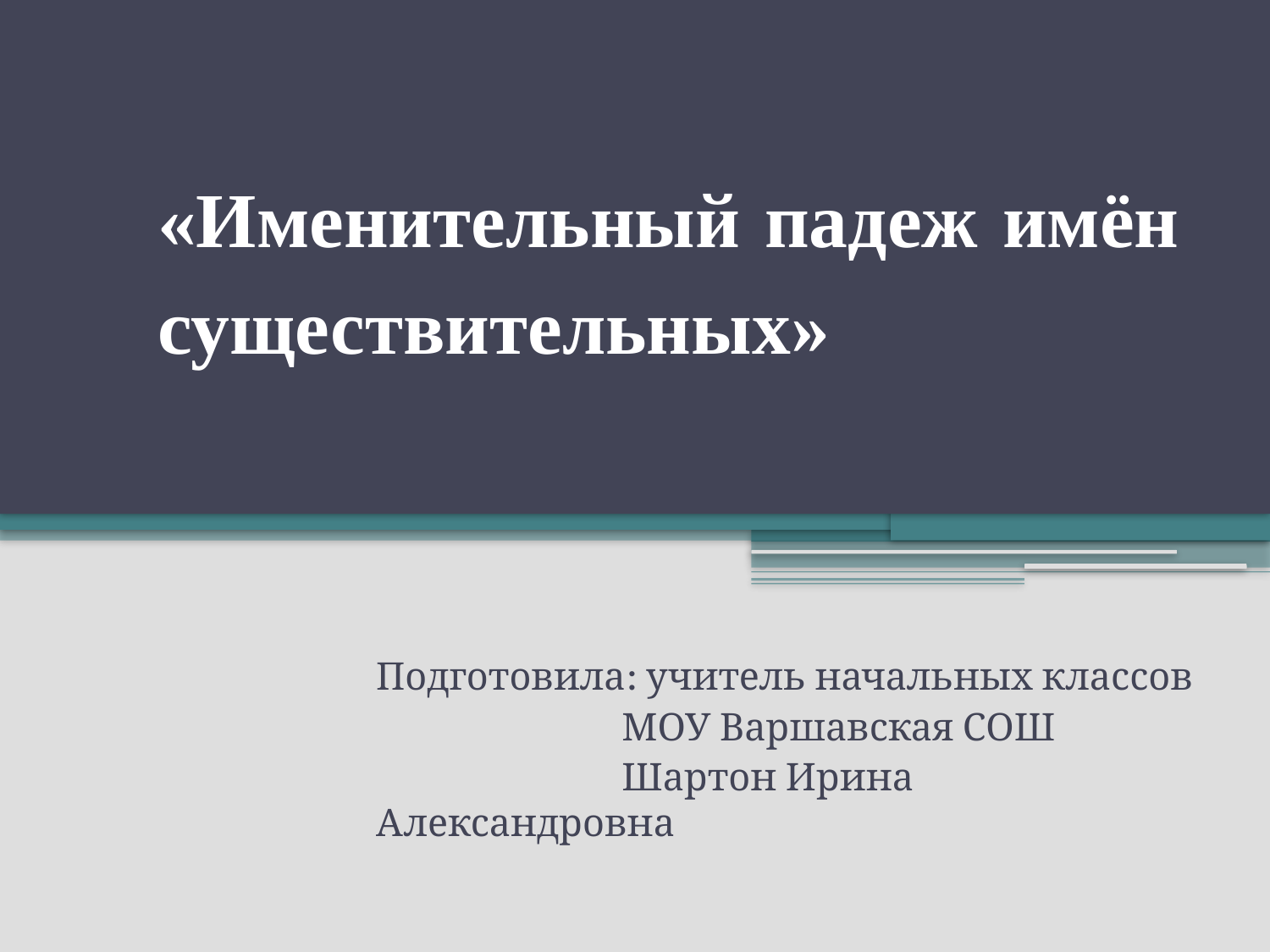

# «Именительный падеж имён существительных»
Подготовила: учитель начальных классов
                           МОУ Варшавская СОШ
                           Шартон Ирина Александровна